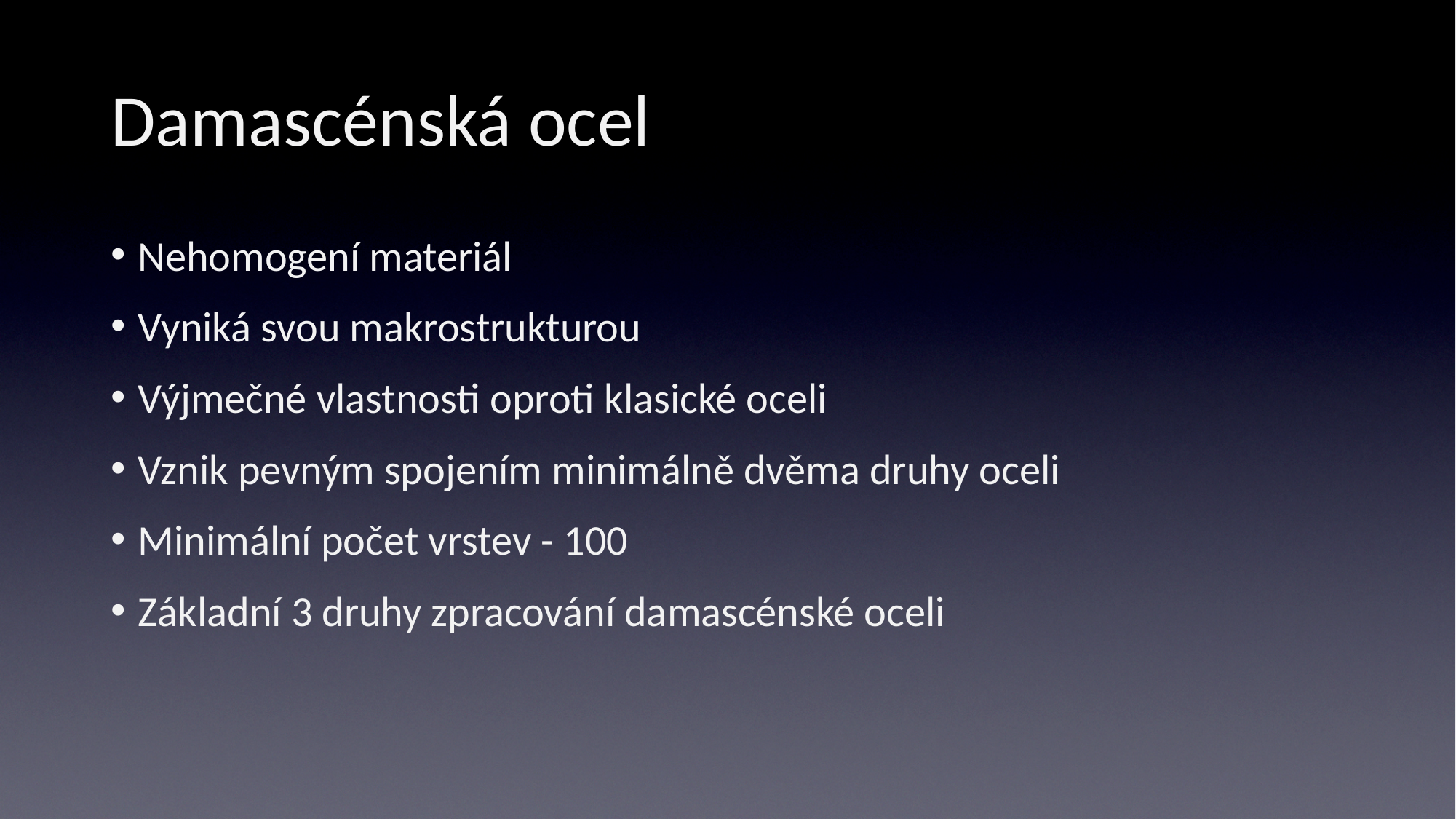

# Damascénská ocel
Nehomogení materiál
Vyniká svou makrostrukturou
Výjmečné vlastnosti oproti klasické oceli
Vznik pevným spojením minimálně dvěma druhy oceli
Minimální počet vrstev - 100
Základní 3 druhy zpracování damascénské oceli